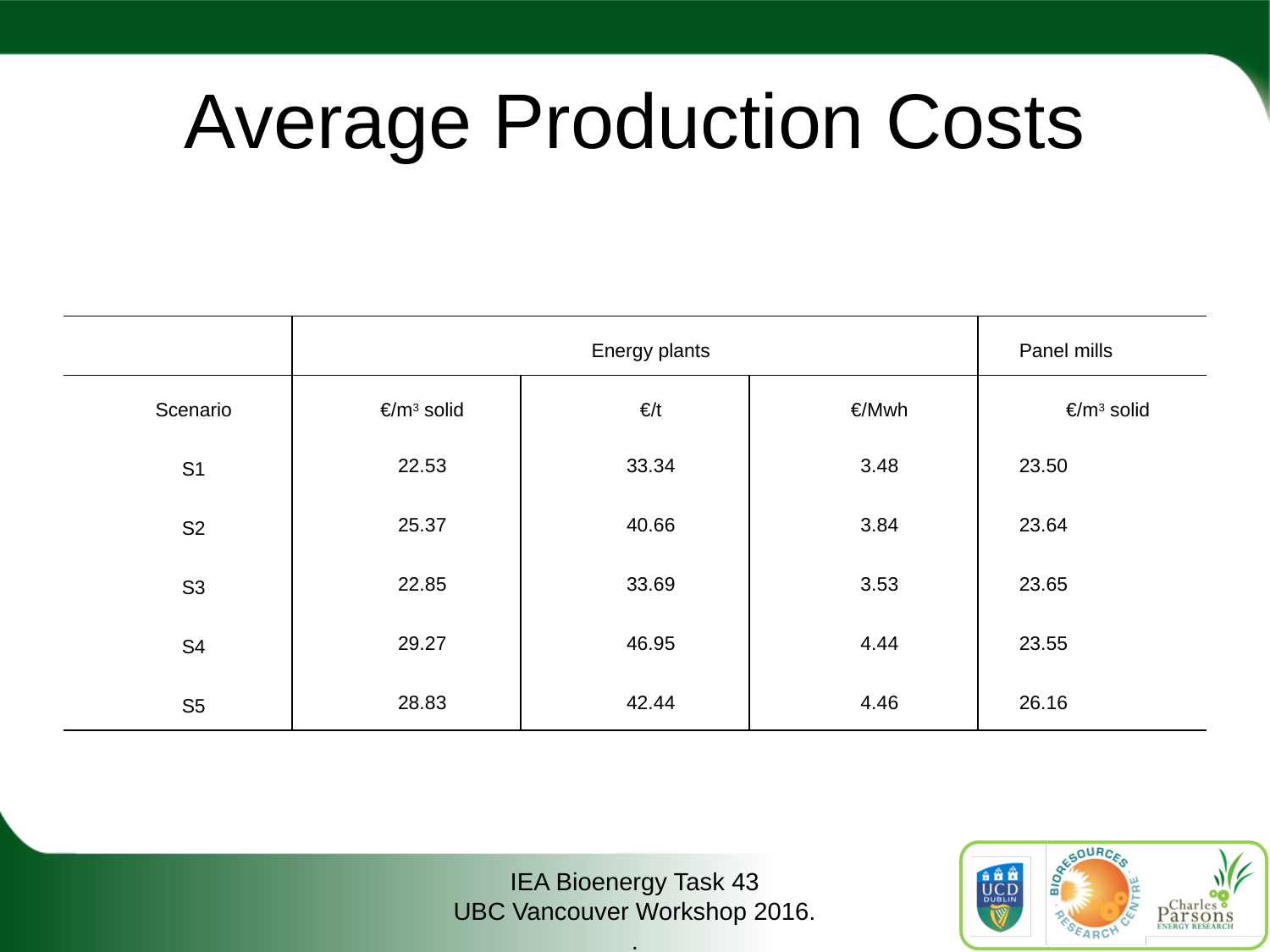

# Average Production Costs
|  | Energy plants |  |  | Panel mills |
| --- | --- | --- | --- | --- |
| Scenario | €/m3 solid | €/t | €/Mwh | €/m3 solid |
| S1 | 22.53 | 33.34 | 3.48 | 23.50 |
| S2 | 25.37 | 40.66 | 3.84 | 23.64 |
| S3 | 22.85 | 33.69 | 3.53 | 23.65 |
| S4 | 29.27 | 46.95 | 4.44 | 23.55 |
| S5 | 28.83 | 42.44 | 4.46 | 26.16 |
IEA Bioenergy Task 43
UBC Vancouver Workshop 2016.
.